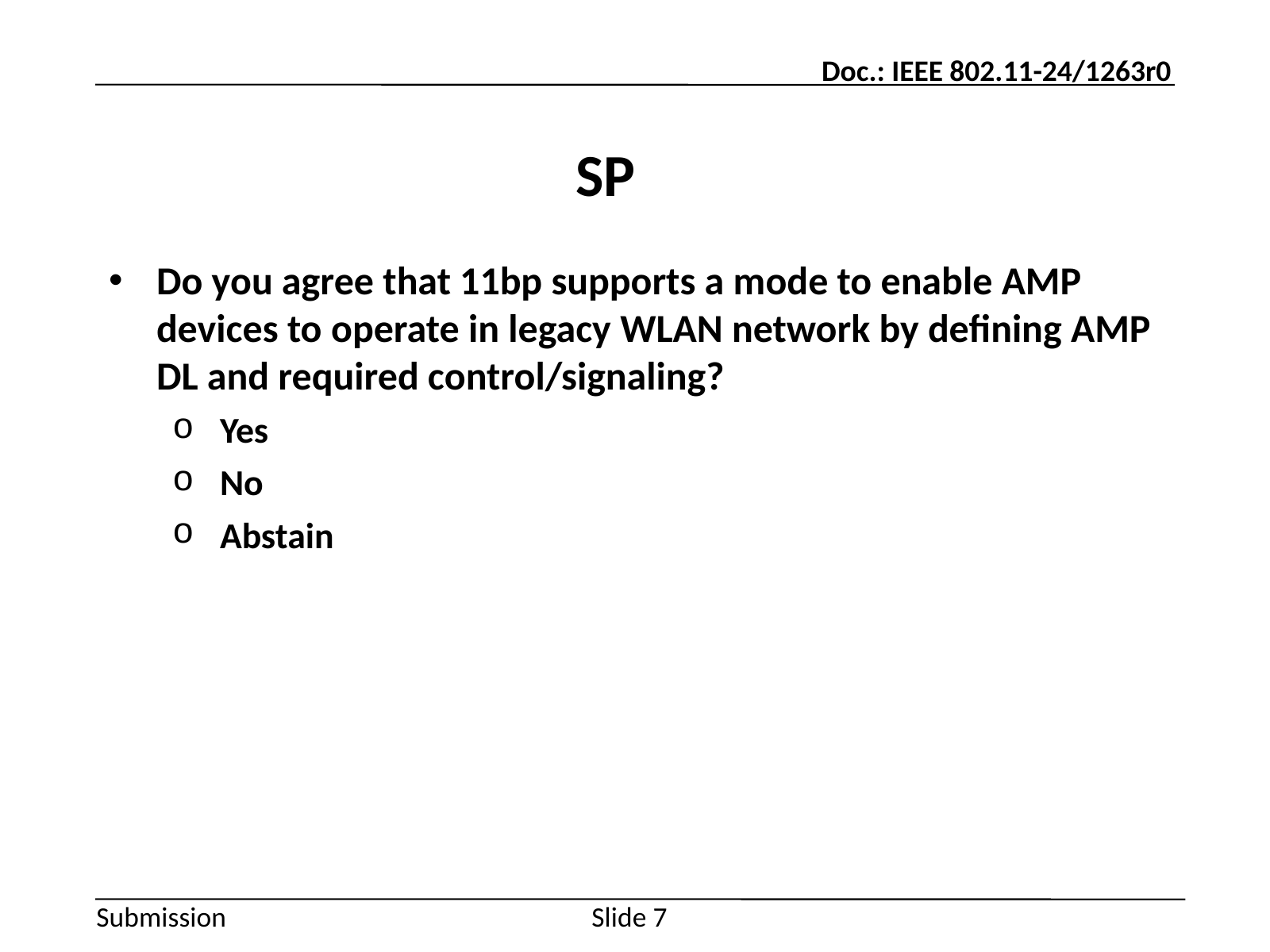

# SP
Do you agree that 11bp supports a mode to enable AMP devices to operate in legacy WLAN network by defining AMP DL and required control/signaling?
Yes
No
Abstain
Slide 7